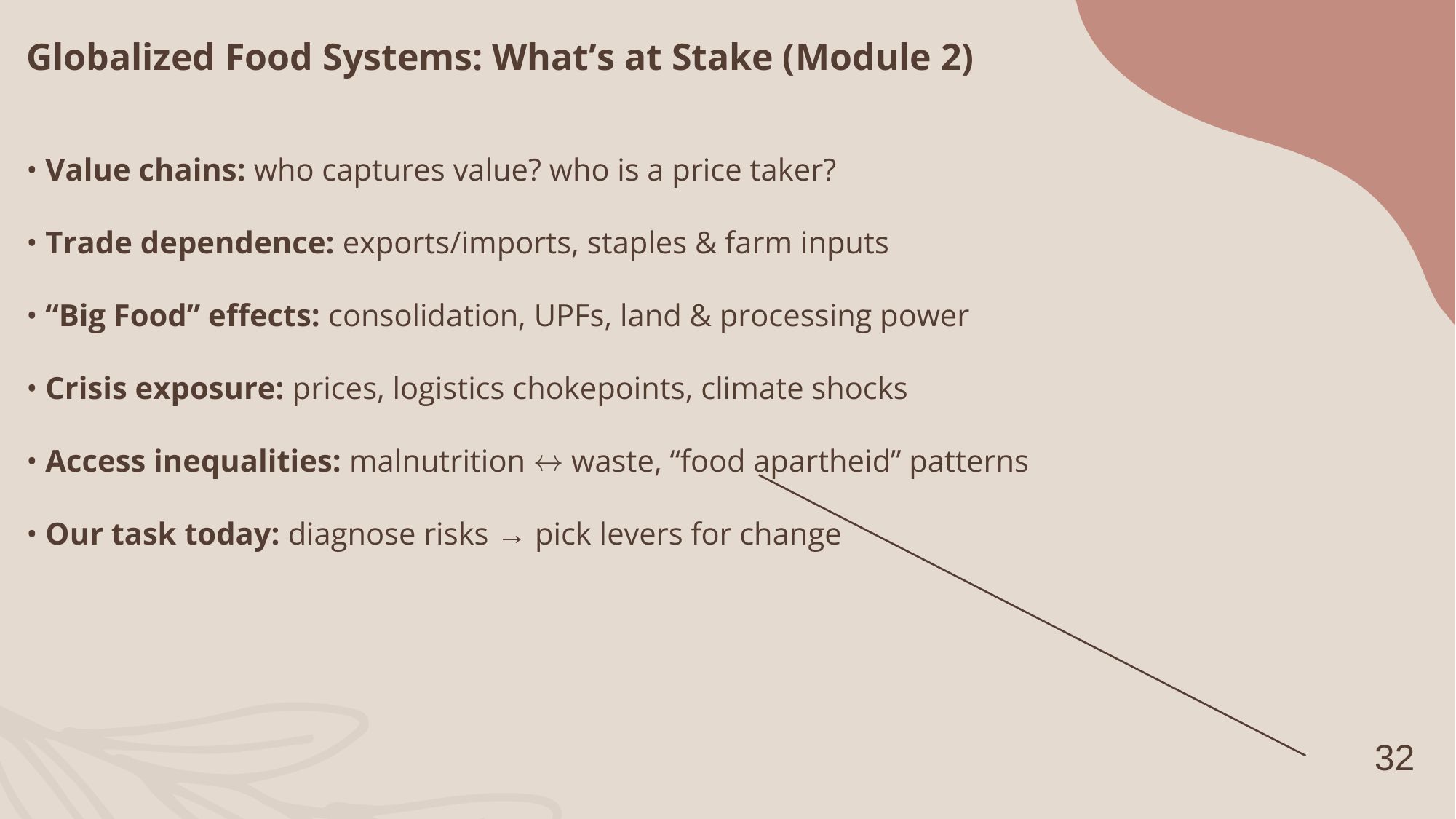

Globalized Food Systems: What’s at Stake (Module 2)

• Value chains: who captures value? who is a price taker?
• Trade dependence: exports/imports, staples & farm inputs
• “Big Food” effects: consolidation, UPFs, land & processing power
• Crisis exposure: prices, logistics chokepoints, climate shocks
• Access inequalities: malnutrition ↔ waste, “food apartheid” patterns
• Our task today: diagnose risks → pick levers for change

32